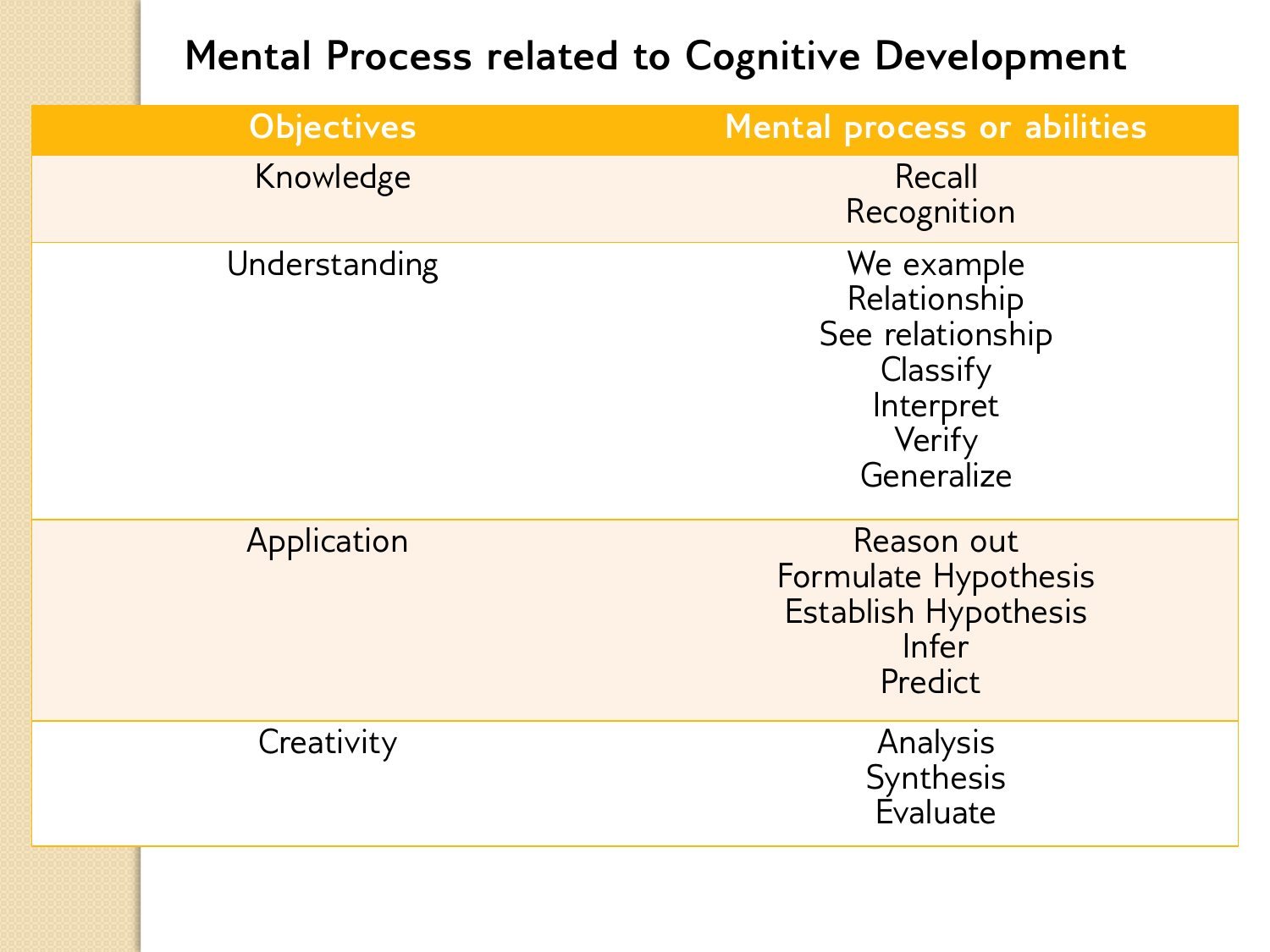

Mental Process related to Cognitive Development
| Objectives | Mental process or abilities |
| --- | --- |
| Knowledge | Recall Recognition |
| Understanding | We example Relationship See relationship Classify Interpret Verify Generalize |
| Application | Reason out Formulate Hypothesis Establish Hypothesis Infer Predict |
| Creativity | Analysis Synthesis Evaluate |